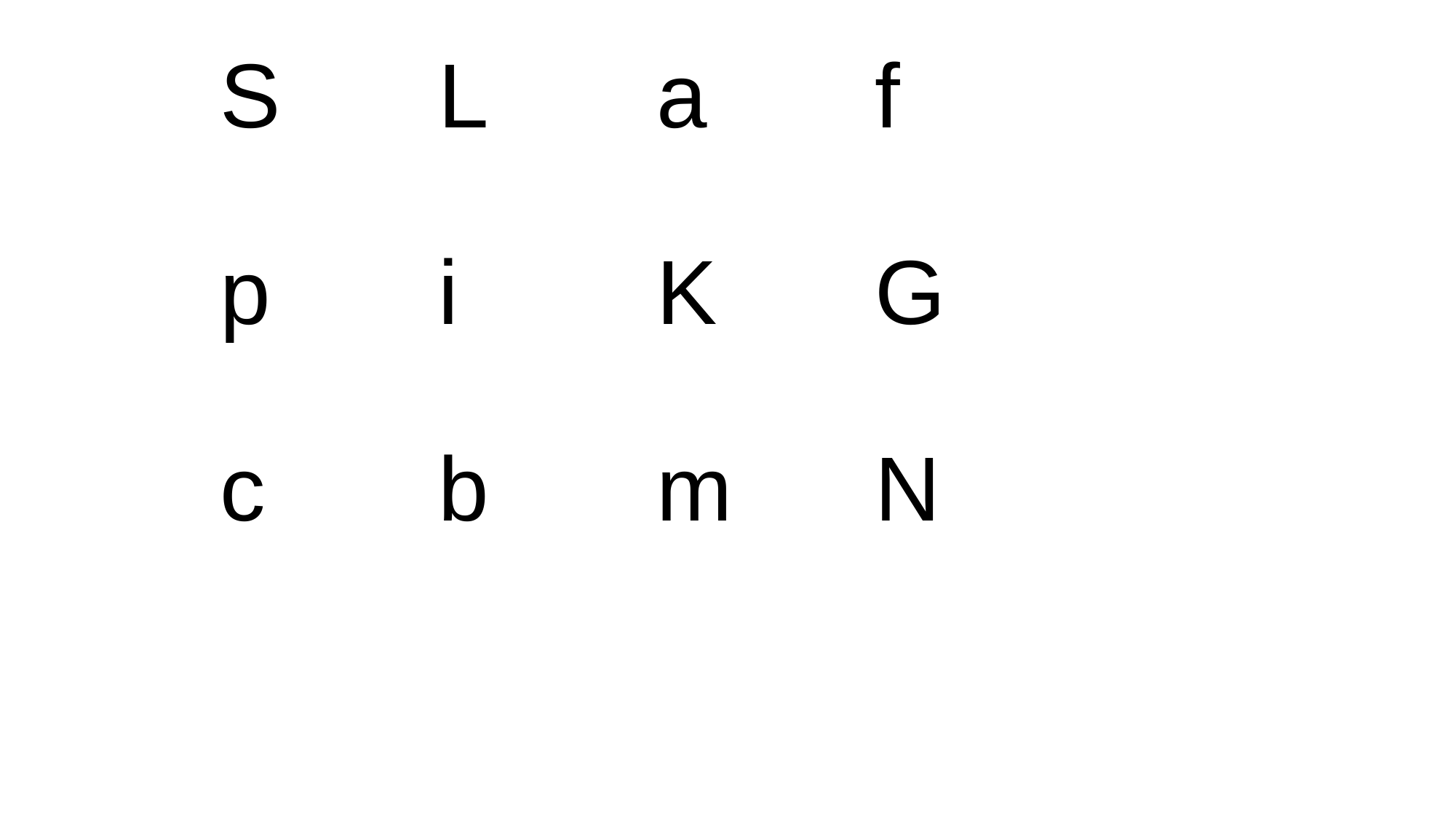

# S  	L		a		f p		i		K		G c		b		m		N